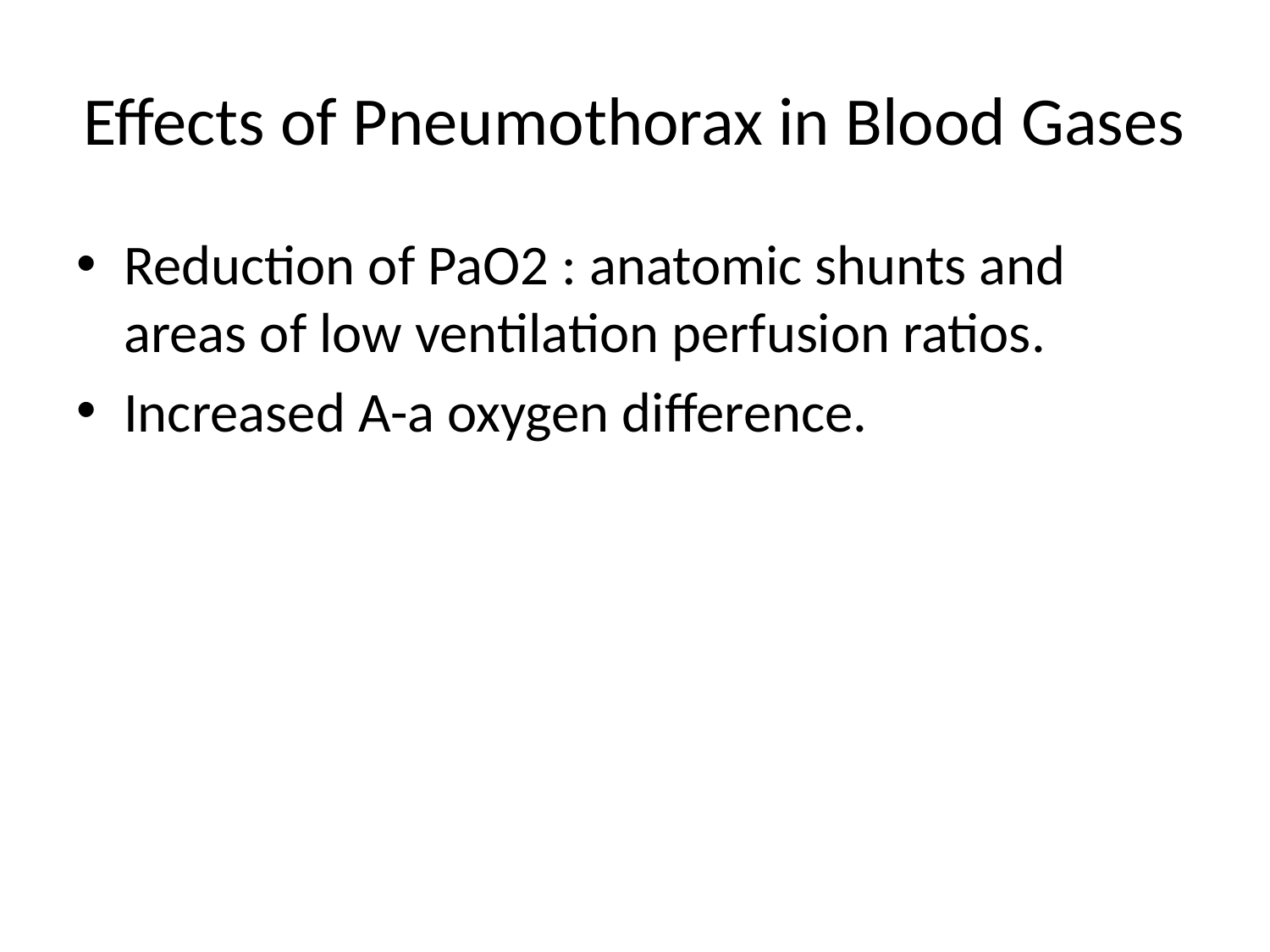

# Effects of Pneumothorax in Blood Gases
Reduction of PaO2 : anatomic shunts and areas of low ventilation perfusion ratios.
Increased A-a oxygen difference.